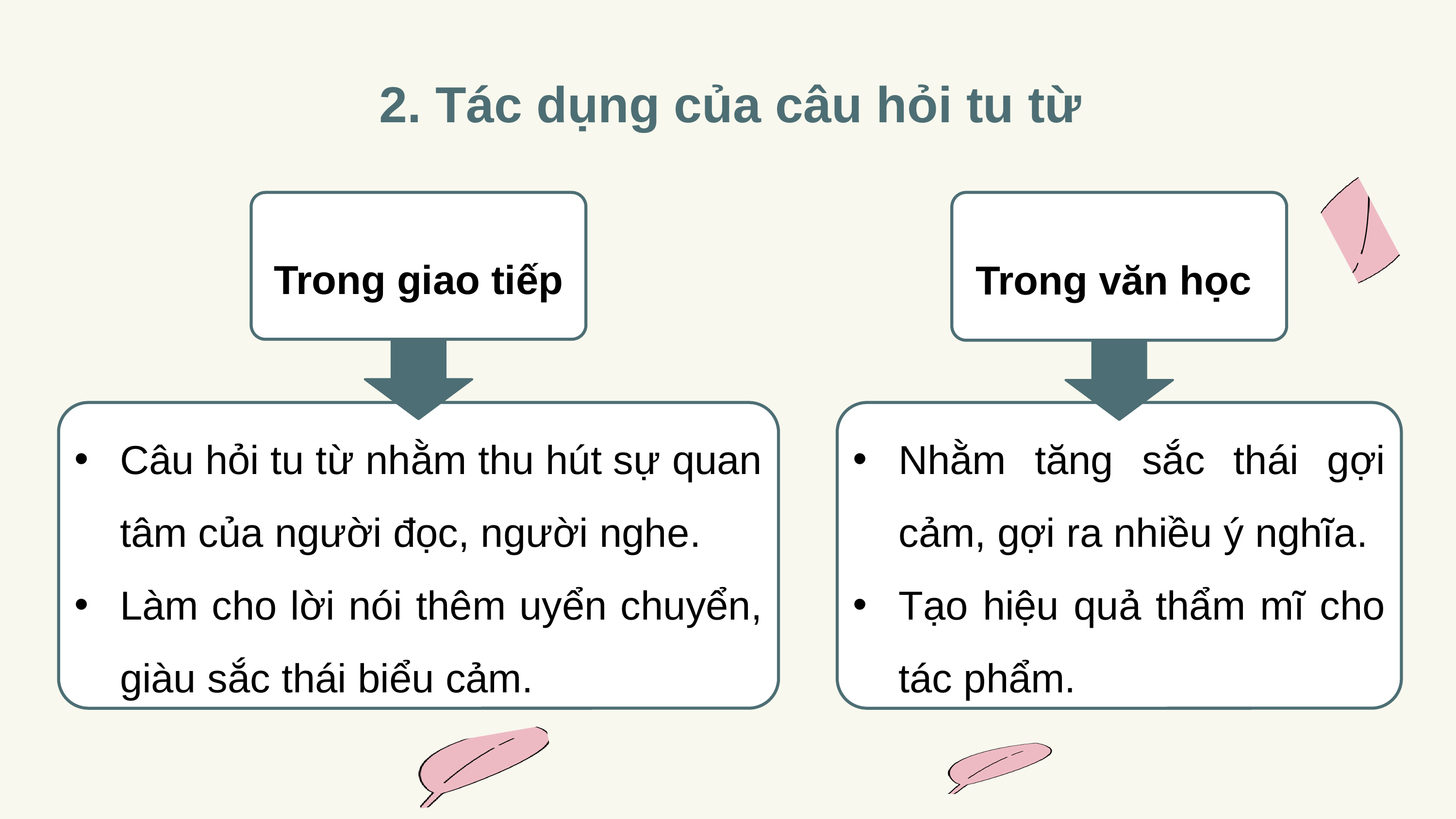

2. Tác dụng của câu hỏi tu từ

Trong giao tiếp
Trong văn học

Câu hỏi tu từ nhằm thu hút sự quan tâm của người đọc, người nghe.
Làm cho lời nói thêm uyển chuyển, giàu sắc thái biểu cảm.
Nhằm tăng sắc thái gợi cảm, gợi ra nhiều ý nghĩa.
Tạo hiệu quả thẩm mĩ cho tác phẩm.